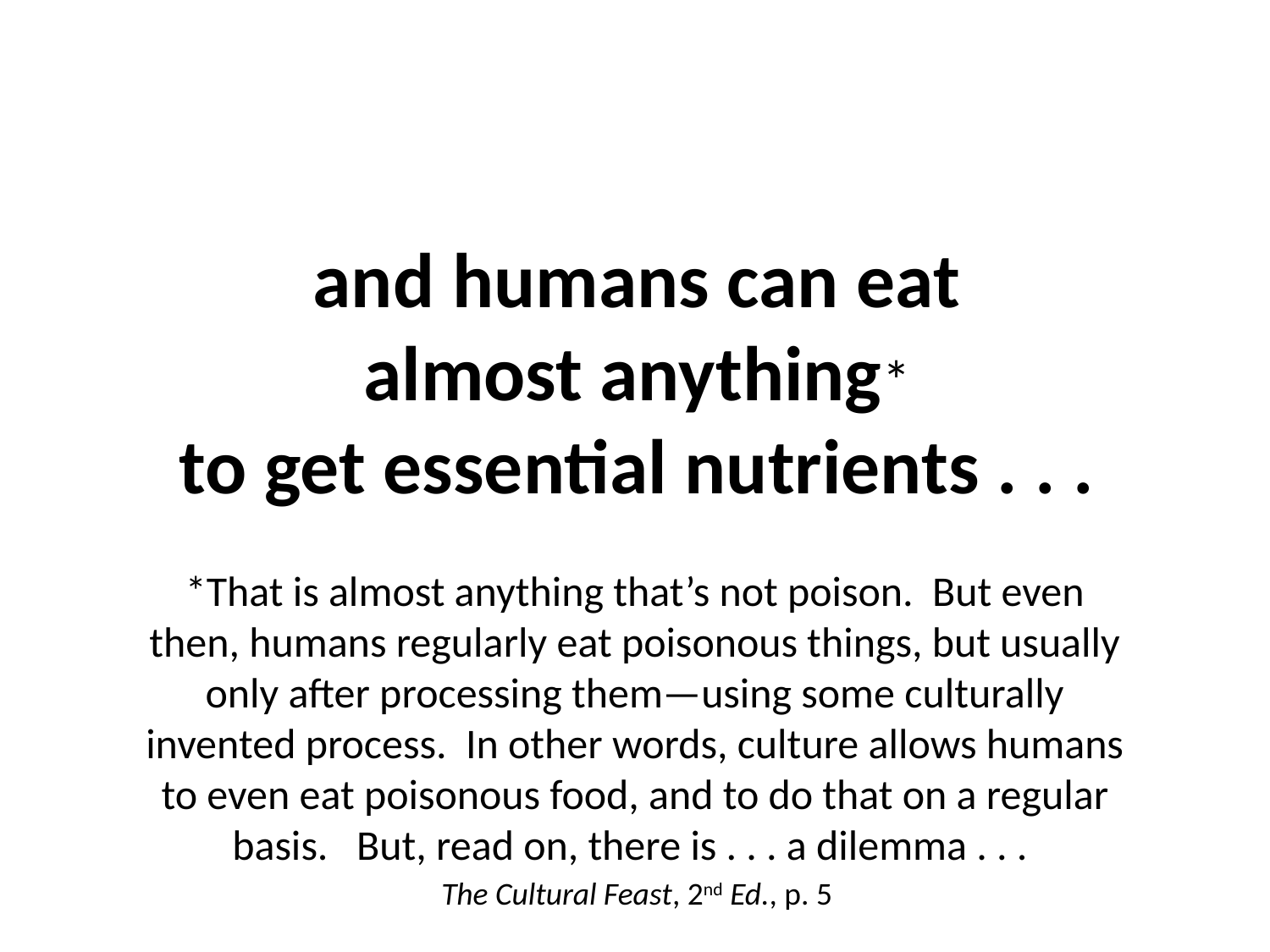

and humans can eat
almost anything*
to get essential nutrients . . .
*That is almost anything that’s not poison.  But even then, humans regularly eat poisonous things, but usually only after processing them—using some culturally invented process.  In other words, culture allows humans to even eat poisonous food, and to do that on a regular basis.   But, read on, there is . . . a dilemma . . .
The Cultural Feast, 2nd Ed., p. 5